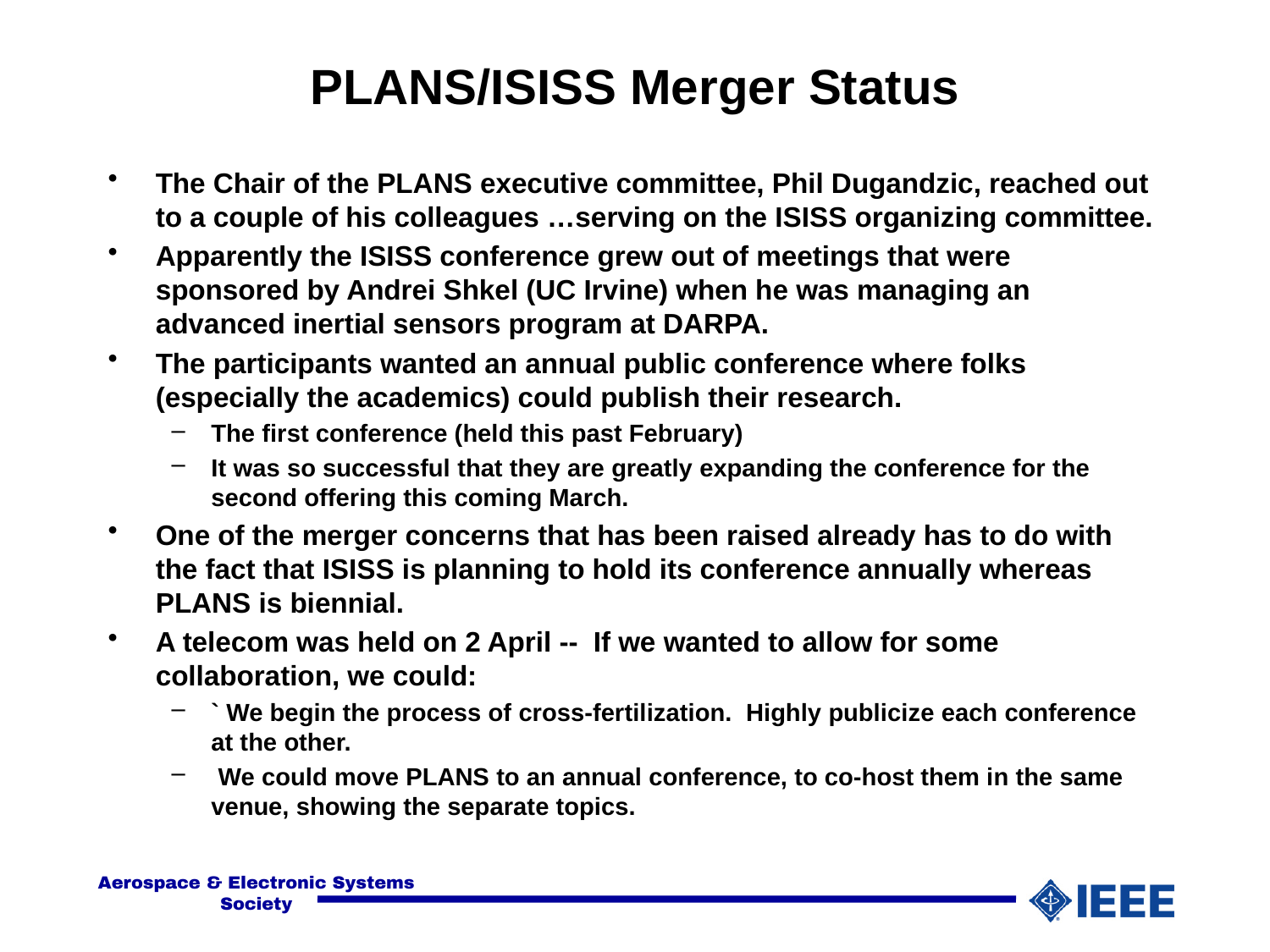

# PLANS/ISISS Merger Status
The Chair of the PLANS executive committee, Phil Dugandzic, reached out to a couple of his colleagues …serving on the ISISS organizing committee.
Apparently the ISISS conference grew out of meetings that were sponsored by Andrei Shkel (UC Irvine) when he was managing an advanced inertial sensors program at DARPA.
The participants wanted an annual public conference where folks (especially the academics) could publish their research.
The first conference (held this past February)
It was so successful that they are greatly expanding the conference for the second offering this coming March.
One of the merger concerns that has been raised already has to do with the fact that ISISS is planning to hold its conference annually whereas PLANS is biennial.
A telecom was held on 2 April --  If we wanted to allow for some collaboration, we could:
` We begin the process of cross-fertilization.  Highly publicize each conference at the other.
 We could move PLANS to an annual conference, to co-host them in the same venue, showing the separate topics.